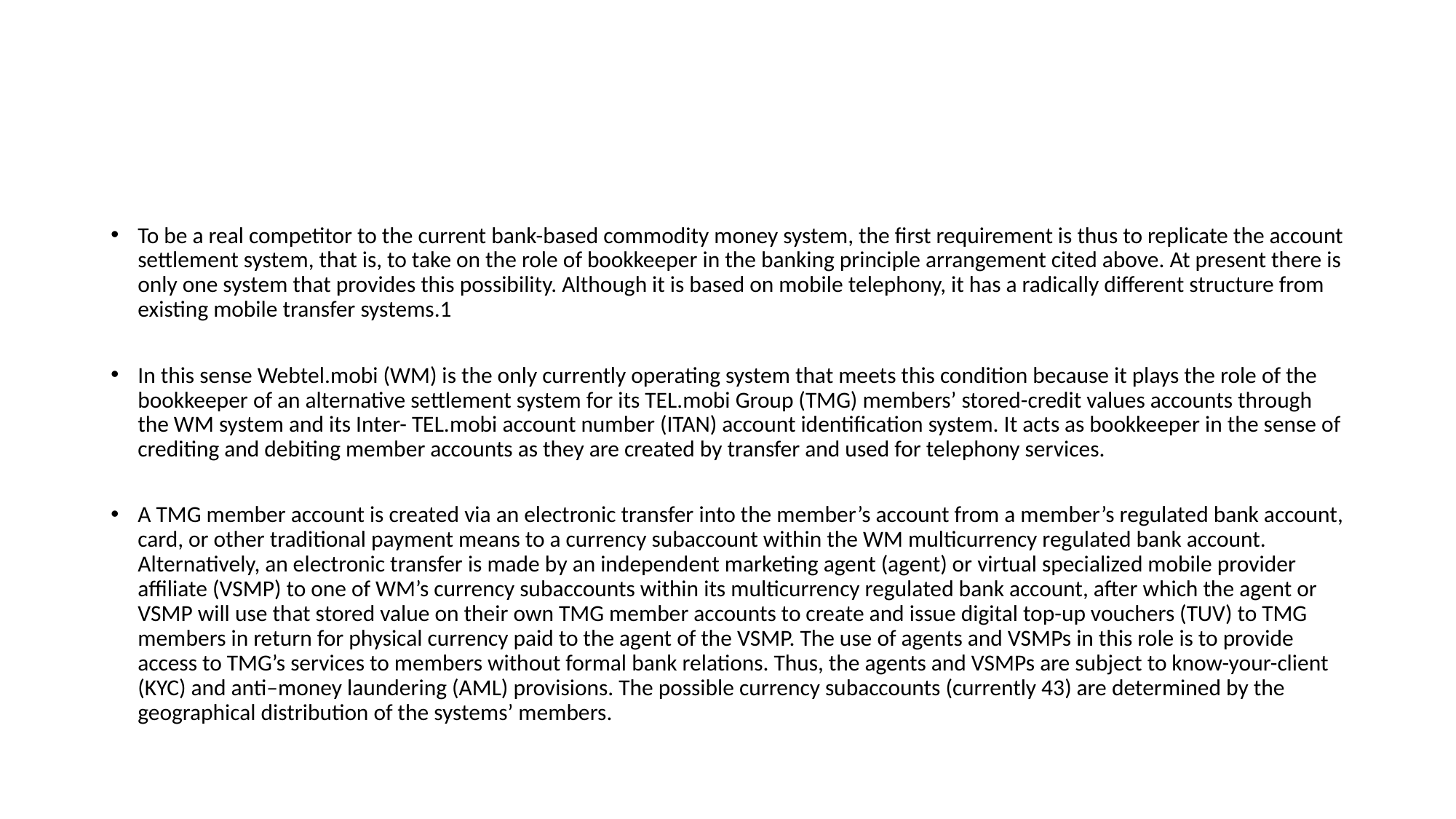

#
To be a real competitor to the current bank-based commodity money system, the first requirement is thus to replicate the account settlement system, that is, to take on the role of bookkeeper in the banking principle arrangement cited above. At present there is only one system that provides this possibility. Although it is based on mobile telephony, it has a radically different structure from existing mobile transfer systems.1

In this sense Webtel.mobi (WM) is the only currently operating system that meets this condition because it plays the role of the bookkeeper of an alternative settlement system for its TEL.mobi Group (TMG) members’ stored-credit values accounts through the WM system and its Inter- TEL.mobi account number (ITAN) account identification system. It acts as bookkeeper in the sense of crediting and debiting member accounts as they are created by transfer and used for telephony services.

A TMG member account is created via an electronic transfer into the member’s account from a member’s regulated bank account, card, or other traditional payment means to a currency subaccount within the WM multicurrency regulated bank account. Alternatively, an electronic transfer is made by an independent marketing agent (agent) or virtual specialized mobile provider affiliate (VSMP) to one of WM’s currency subaccounts within its multicurrency regulated bank account, after which the agent or VSMP will use that stored value on their own TMG member accounts to create and issue digital top-up vouchers (TUV) to TMG members in return for physical currency paid to the agent of the VSMP. The use of agents and VSMPs in this role is to provide access to TMG’s services to members without formal bank relations. Thus, the agents and VSMPs are subject to know-your-client (KYC) and anti–money laundering (AML) provisions. The possible currency subaccounts (currently 43) are determined by the geographical distribution of the systems’ members.